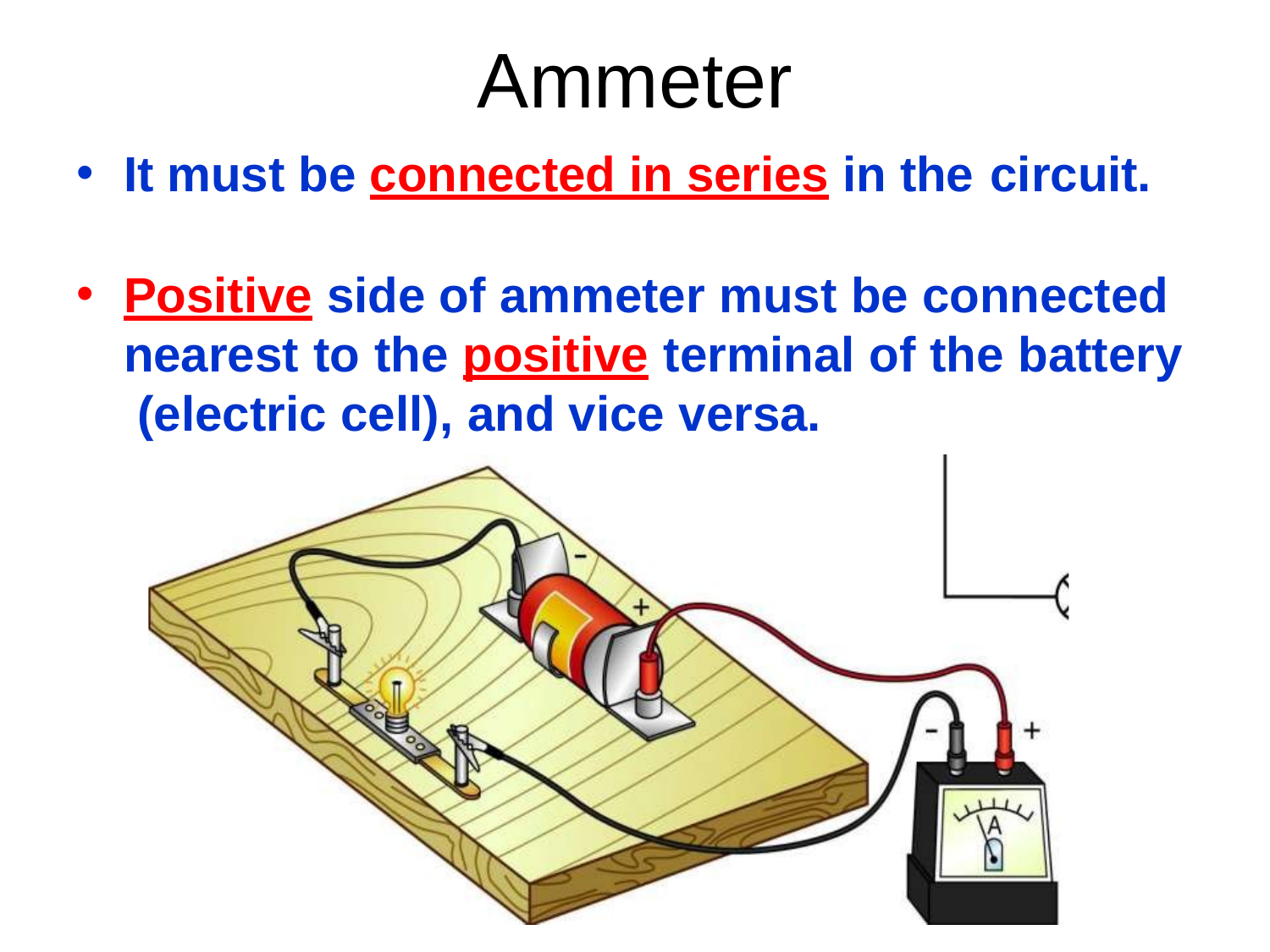

# Ammeter
It must be connected in series in the circuit.

Positive side of ammeter must be connected  nearest to the positive terminal of the battery  (electric cell), and vice versa.